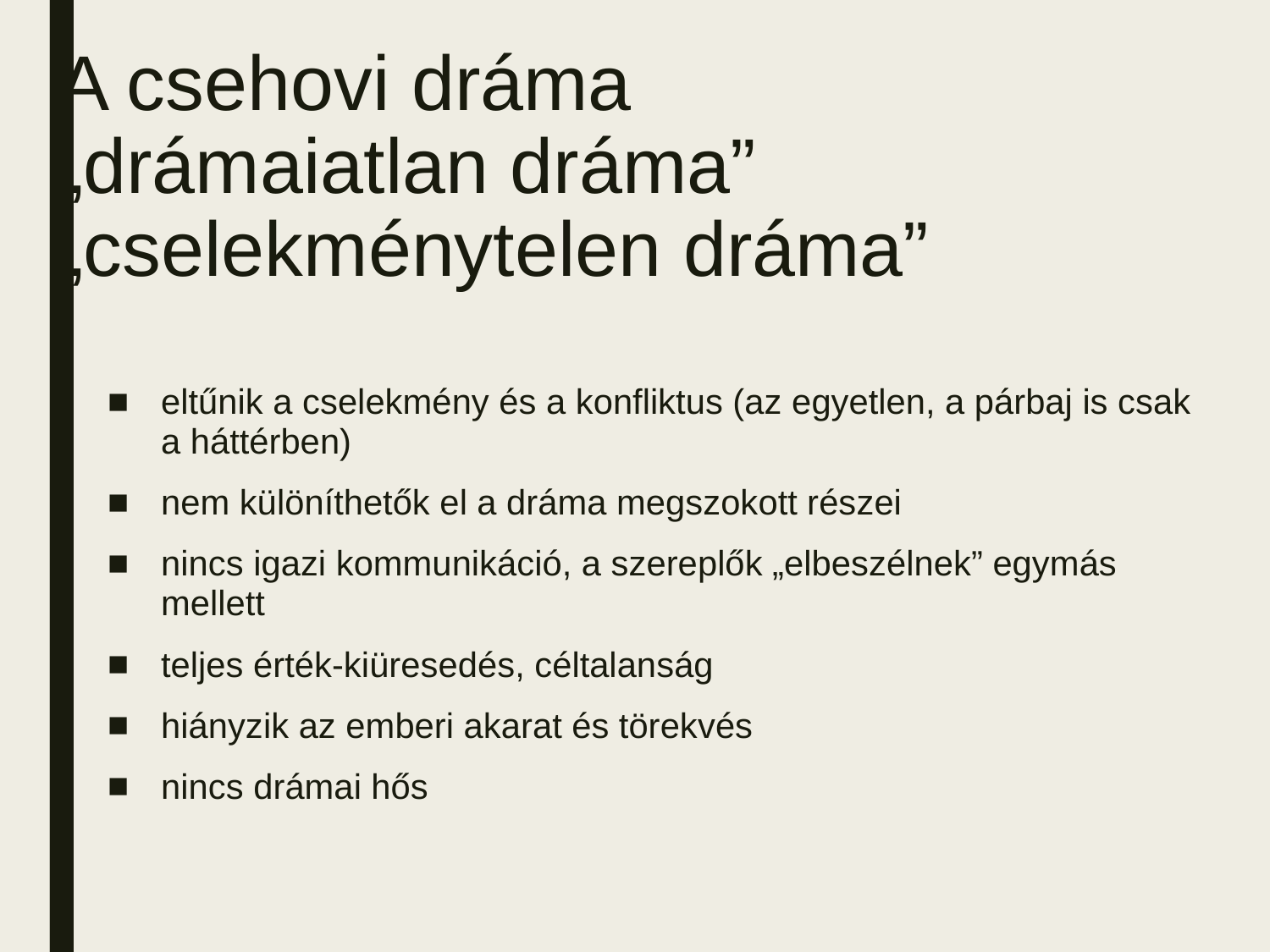

# A csehovi dráma „drámaiatlan dráma” „cselekménytelen dráma”
eltűnik a cselekmény és a konfliktus (az egyetlen, a párbaj is csak a háttérben)
nem különíthetők el a dráma megszokott részei
nincs igazi kommunikáció, a szereplők „elbeszélnek” egymás mellett
teljes érték-kiüresedés, céltalanság
hiányzik az emberi akarat és törekvés
nincs drámai hős